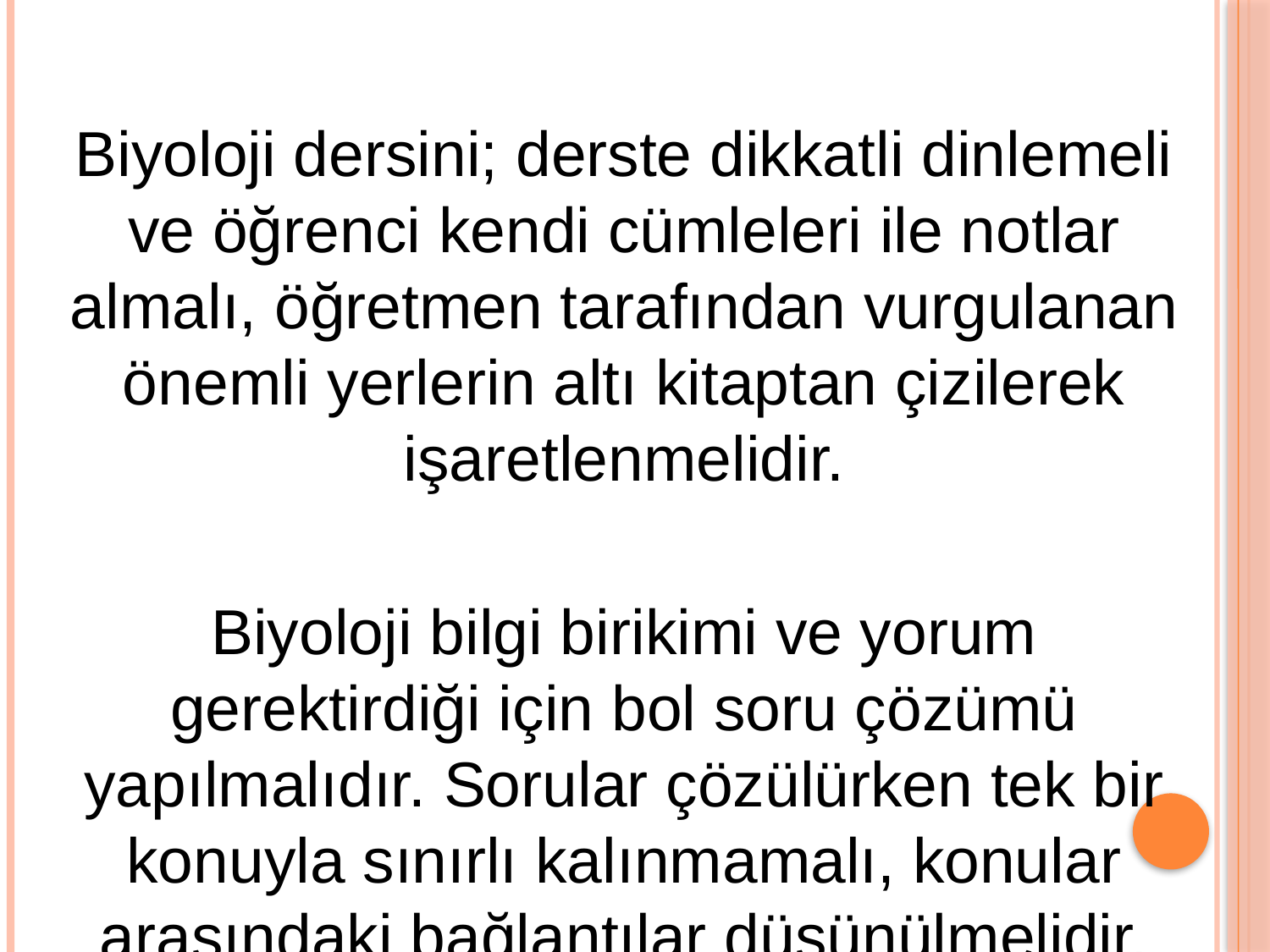

Biyoloji dersini; derste dikkatli dinlemeli ve öğrenci kendi cümleleri ile notlar almalı, öğretmen tarafından vurgulanan önemli yerlerin altı kitaptan çizilerek işaretlenmelidir.

	Biyoloji bilgi birikimi ve yorum gerektirdiği için bol soru çözümü yapılmalıdır. Sorular çözülürken tek bir konuyla sınırlı kalınmamalı, konular arasındaki bağlantılar düşünülmelidir.